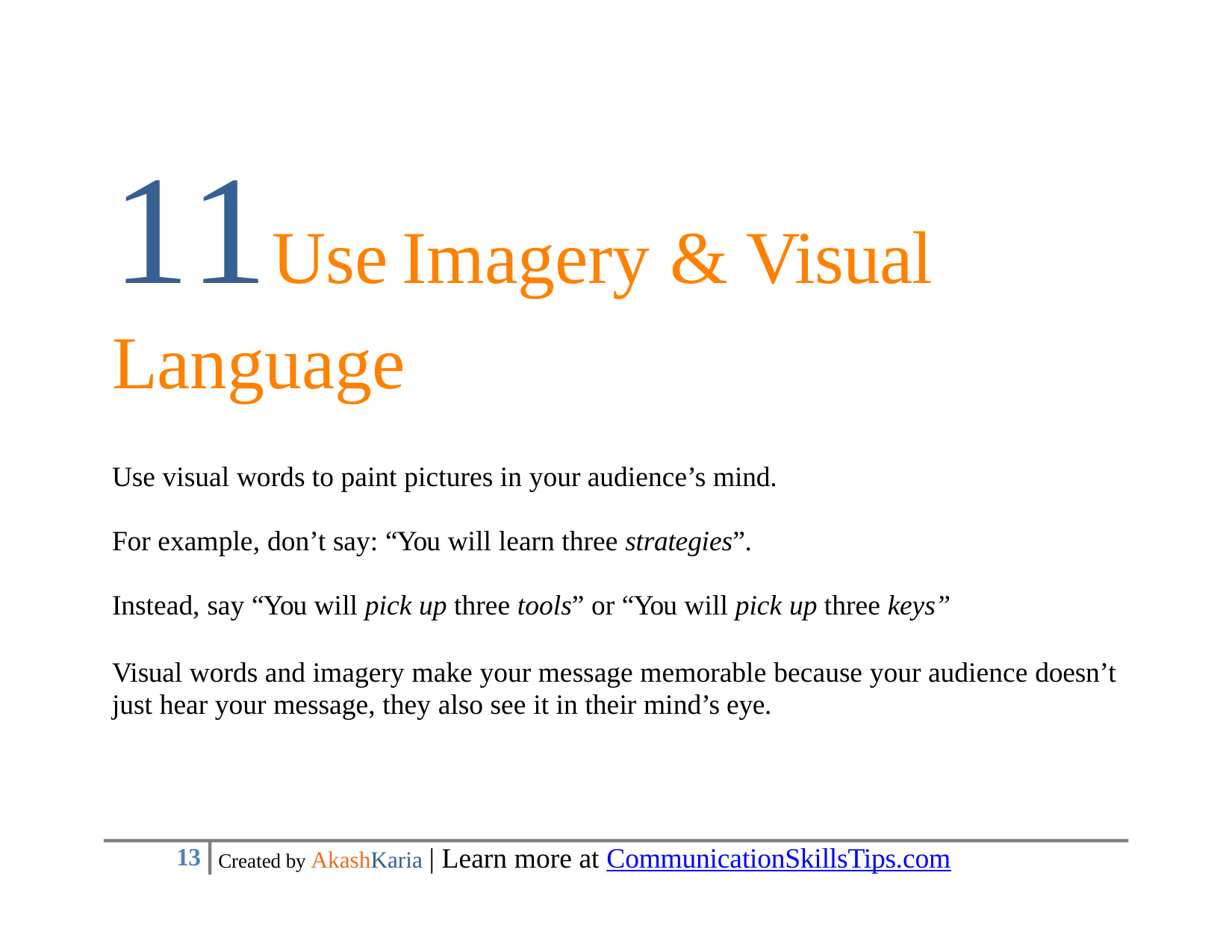

# 11Use	Imagery	& Visual Language
Use visual words to paint pictures in your audience’s mind.
For example, don’t say: “You will learn three strategies”.
Instead, say “You will pick up three tools” or “You will pick up three keys”

Visual words and imagery make your message memorable because your audience doesn’t just hear your message, they also see it in their mind’s eye.
Created by AkashKaria | Learn more at CommunicationSkillsTips.com
13